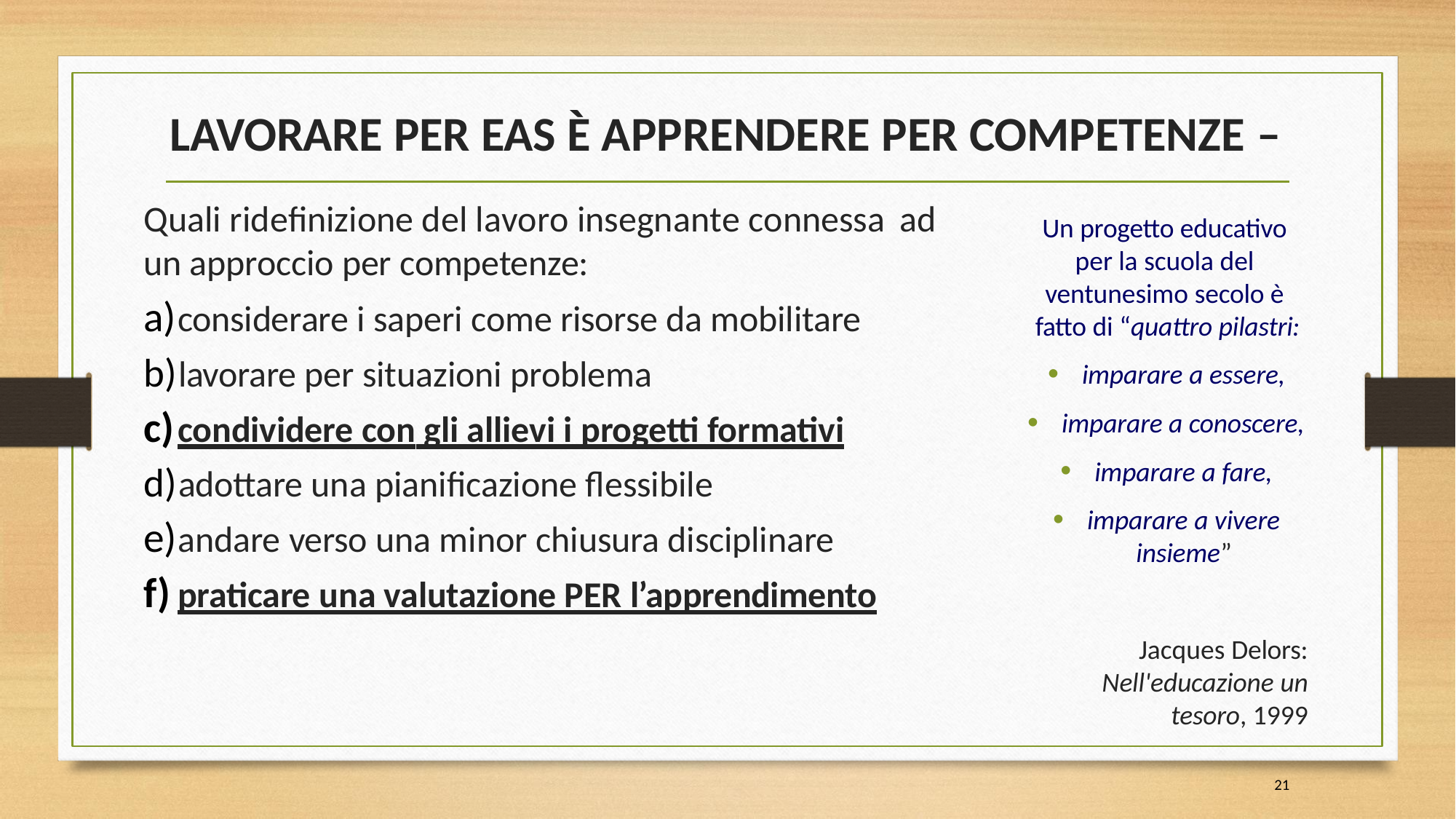

# LAVORARE PER EAS È APPRENDERE PER COMPETENZE –

Quali ridefinizione del lavoro insegnante connessa	ad
un approccio per competenze:
considerare i saperi come risorse da mobilitare
lavorare per situazioni problema
condividere con gli allievi i progetti formativi
adottare una pianificazione flessibile
andare verso una minor chiusura disciplinare
praticare una valutazione PER l’apprendimento
Un progetto educativo  per la scuola del  ventunesimo secolo è  fatto di “quattro pilastri:
imparare a essere,
imparare a conoscere,
imparare a fare,
imparare a vivere
insieme”
Jacques Delors:
Nell'educazione un
tesoro, 1999
21